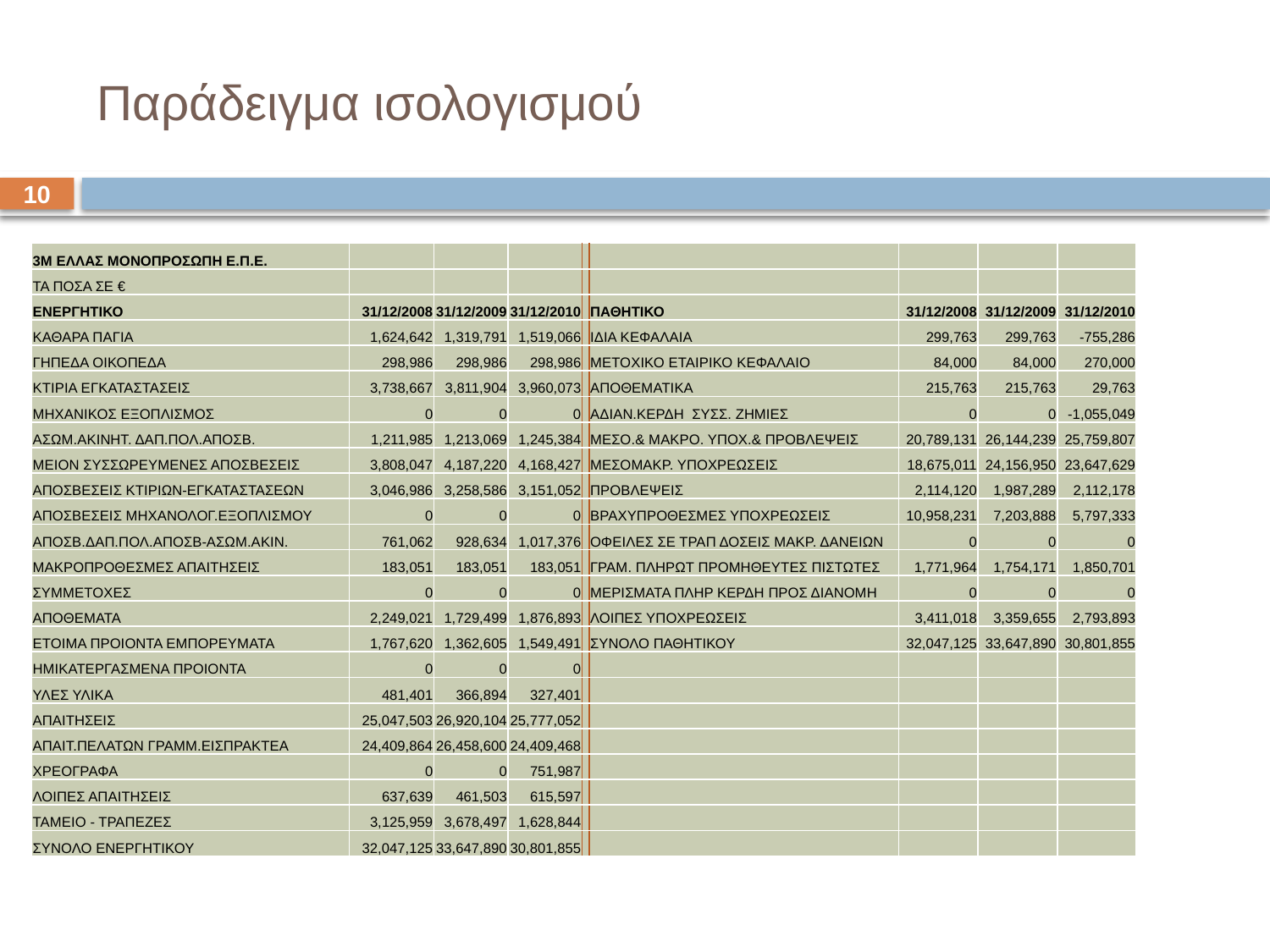

# Παράδειγμα ισολογισμού
10
| 3M ΕΛΛΑΣ ΜΟΝΟΠΡΟΣΩΠΗ Ε.Π.Ε. |  |  |  |  |  |  |  |  |
| --- | --- | --- | --- | --- | --- | --- | --- | --- |
| ΤΑ ΠΟΣΑ ΣΕ € |  |  |  |  |  |  |  |  |
| ΕΝΕΡΓΗΤΙΚΟ | 31/12/2008 | 31/12/2009 | 31/12/2010 |  | ΠΑΘΗΤΙΚΟ | 31/12/2008 | 31/12/2009 | 31/12/2010 |
| ΚΑΘΑΡΑ ΠΑΓΙΑ | 1,624,642 | 1,319,791 | 1,519,066 |  | ΙΔΙΑ ΚΕΦΑΛΑΙΑ | 299,763 | 299,763 | -755,286 |
| ΓΗΠΕΔΑ ΟΙΚΟΠΕΔΑ | 298,986 | 298,986 | 298,986 |  | ΜΕΤΟΧΙΚΟ ΕΤΑΙΡΙΚΟ ΚΕΦΑΛΑΙΟ | 84,000 | 84,000 | 270,000 |
| ΚΤΙΡΙΑ ΕΓΚΑΤΑΣΤΑΣΕΙΣ | 3,738,667 | 3,811,904 | 3,960,073 |  | ΑΠΟΘΕΜΑΤΙΚΑ | 215,763 | 215,763 | 29,763 |
| ΜΗΧΑΝΙΚΟΣ ΕΞΟΠΛΙΣΜΟΣ | 0 | 0 | 0 |  | ΑΔΙΑΝ.ΚΕΡΔΗ ΣΥΣΣ. ΖΗΜΙΕΣ | 0 | 0 | -1,055,049 |
| ΑΣΩΜ.ΑΚΙΝΗΤ. ΔΑΠ.ΠΟΛ.ΑΠΟΣΒ. | 1,211,985 | 1,213,069 | 1,245,384 |  | ΜΕΣΟ.& ΜΑΚΡΟ. ΥΠΟΧ.& ΠΡΟΒΛΕΨΕΙΣ | 20,789,131 | 26,144,239 | 25,759,807 |
| ΜΕΙΟΝ ΣΥΣΣΩΡΕΥΜΕΝΕΣ ΑΠΟΣΒΕΣΕΙΣ | 3,808,047 | 4,187,220 | 4,168,427 |  | ΜΕΣΟΜΑΚΡ. ΥΠΟΧΡΕΩΣΕΙΣ | 18,675,011 | 24,156,950 | 23,647,629 |
| ΑΠΟΣΒΕΣΕΙΣ ΚΤΙΡΙΩΝ-ΕΓΚΑΤΑΣΤΑΣΕΩΝ | 3,046,986 | 3,258,586 | 3,151,052 |  | ΠΡΟΒΛΕΨΕΙΣ | 2,114,120 | 1,987,289 | 2,112,178 |
| ΑΠΟΣΒΕΣΕΙΣ ΜΗΧΑΝΟΛΟΓ.ΕΞΟΠΛΙΣΜΟΥ | 0 | 0 | 0 |  | ΒΡΑΧΥΠΡΟΘΕΣΜΕΣ ΥΠΟΧΡΕΩΣΕΙΣ | 10,958,231 | 7,203,888 | 5,797,333 |
| ΑΠΟΣΒ.ΔΑΠ.ΠΟΛ.ΑΠΟΣΒ-ΑΣΩΜ.ΑΚΙΝ. | 761,062 | 928,634 | 1,017,376 |  | ΟΦΕΙΛΕΣ ΣΕ ΤΡΑΠ ΔΟΣΕΙΣ ΜΑΚΡ. ΔΑΝΕΙΩΝ | 0 | 0 | 0 |
| ΜΑΚΡΟΠΡΟΘΕΣΜΕΣ ΑΠΑΙΤΗΣΕΙΣ | 183,051 | 183,051 | 183,051 |  | ΓΡΑΜ. ΠΛΗΡΩΤ ΠΡΟΜΗΘΕΥΤΕΣ ΠΙΣΤΩΤΕΣ | 1,771,964 | 1,754,171 | 1,850,701 |
| ΣΥΜΜΕΤΟΧΕΣ | 0 | 0 | 0 |  | ΜΕΡΙΣΜΑΤΑ ΠΛΗΡ ΚΕΡΔΗ ΠΡΟΣ ΔΙΑΝΟΜΗ | 0 | 0 | 0 |
| ΑΠΟΘΕΜΑΤΑ | 2,249,021 | 1,729,499 | 1,876,893 |  | ΛΟΙΠΕΣ ΥΠΟΧΡΕΩΣΕΙΣ | 3,411,018 | 3,359,655 | 2,793,893 |
| ΕΤΟΙΜΑ ΠΡΟΙΟΝΤΑ ΕΜΠΟΡΕΥΜΑΤΑ | 1,767,620 | 1,362,605 | 1,549,491 |  | ΣΥΝΟΛΟ ΠΑΘΗΤΙΚΟΥ | 32,047,125 | 33,647,890 | 30,801,855 |
| ΗΜΙΚΑΤΕΡΓΑΣΜΕΝΑ ΠΡΟΙΟΝΤΑ | 0 | 0 | 0 |  |  |  |  |  |
| ΥΛΕΣ ΥΛΙΚΑ | 481,401 | 366,894 | 327,401 |  |  |  |  |  |
| ΑΠΑΙΤΗΣΕΙΣ | 25,047,503 | 26,920,104 | 25,777,052 |  |  |  |  |  |
| ΑΠΑΙΤ.ΠΕΛΑΤΩΝ ΓΡΑΜΜ.ΕΙΣΠΡΑΚΤΕΑ | 24,409,864 | 26,458,600 | 24,409,468 |  |  |  |  |  |
| ΧΡΕΟΓΡΑΦΑ | 0 | 0 | 751,987 |  |  |  |  |  |
| ΛΟΙΠΕΣ ΑΠΑΙΤΗΣΕΙΣ | 637,639 | 461,503 | 615,597 |  |  |  |  |  |
| ΤΑΜΕΙΟ - ΤΡΑΠΕΖΕΣ | 3,125,959 | 3,678,497 | 1,628,844 |  |  |  |  |  |
| ΣΥΝΟΛΟ ΕΝΕΡΓΗΤΙΚΟΥ | 32,047,125 | 33,647,890 | 30,801,855 |  |  |  |  |  |